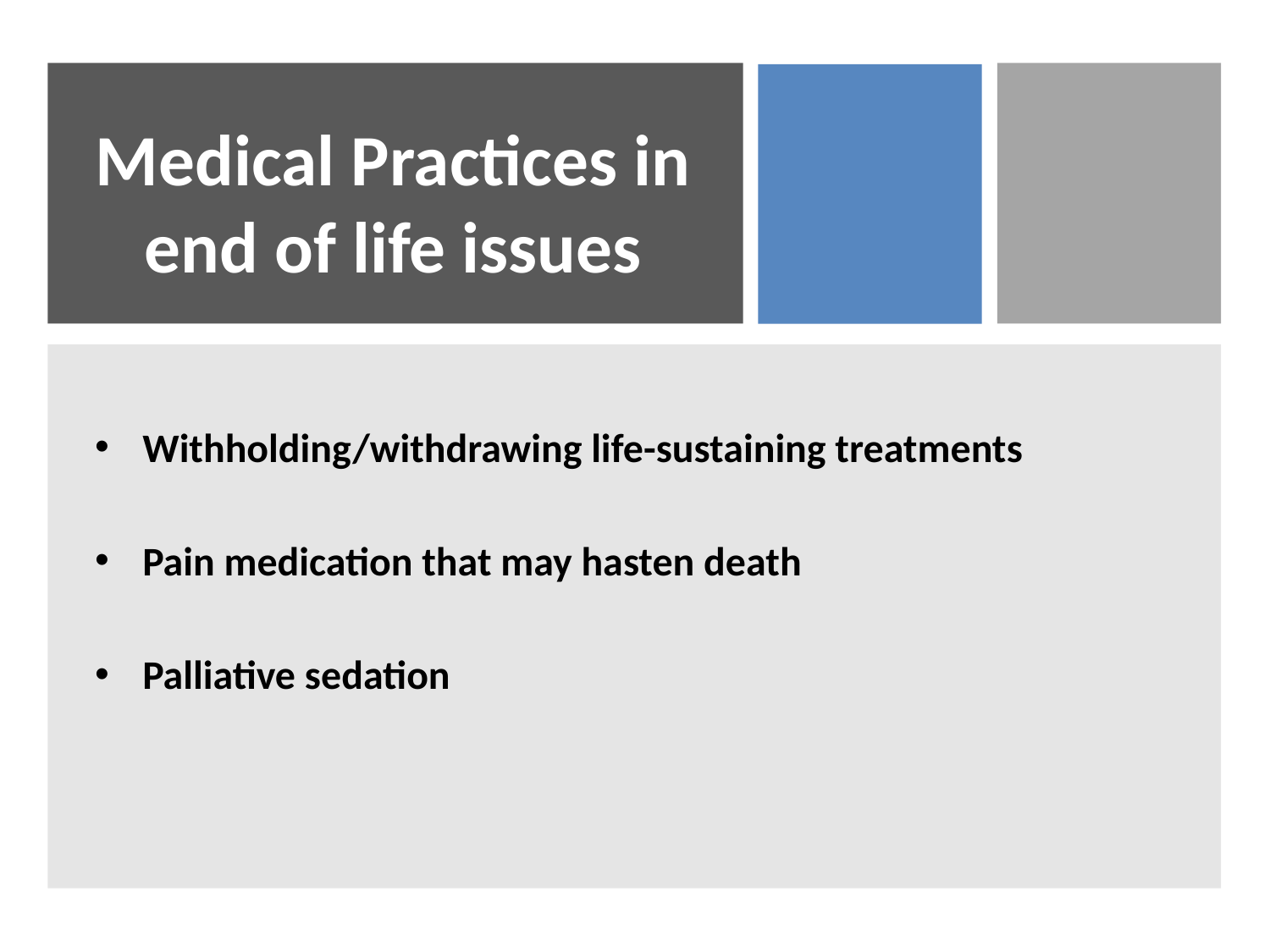

# Medical Practices in end of life issues

Withholding/withdrawing life-sustaining treatments

Pain medication that may hasten death

Palliative sedation